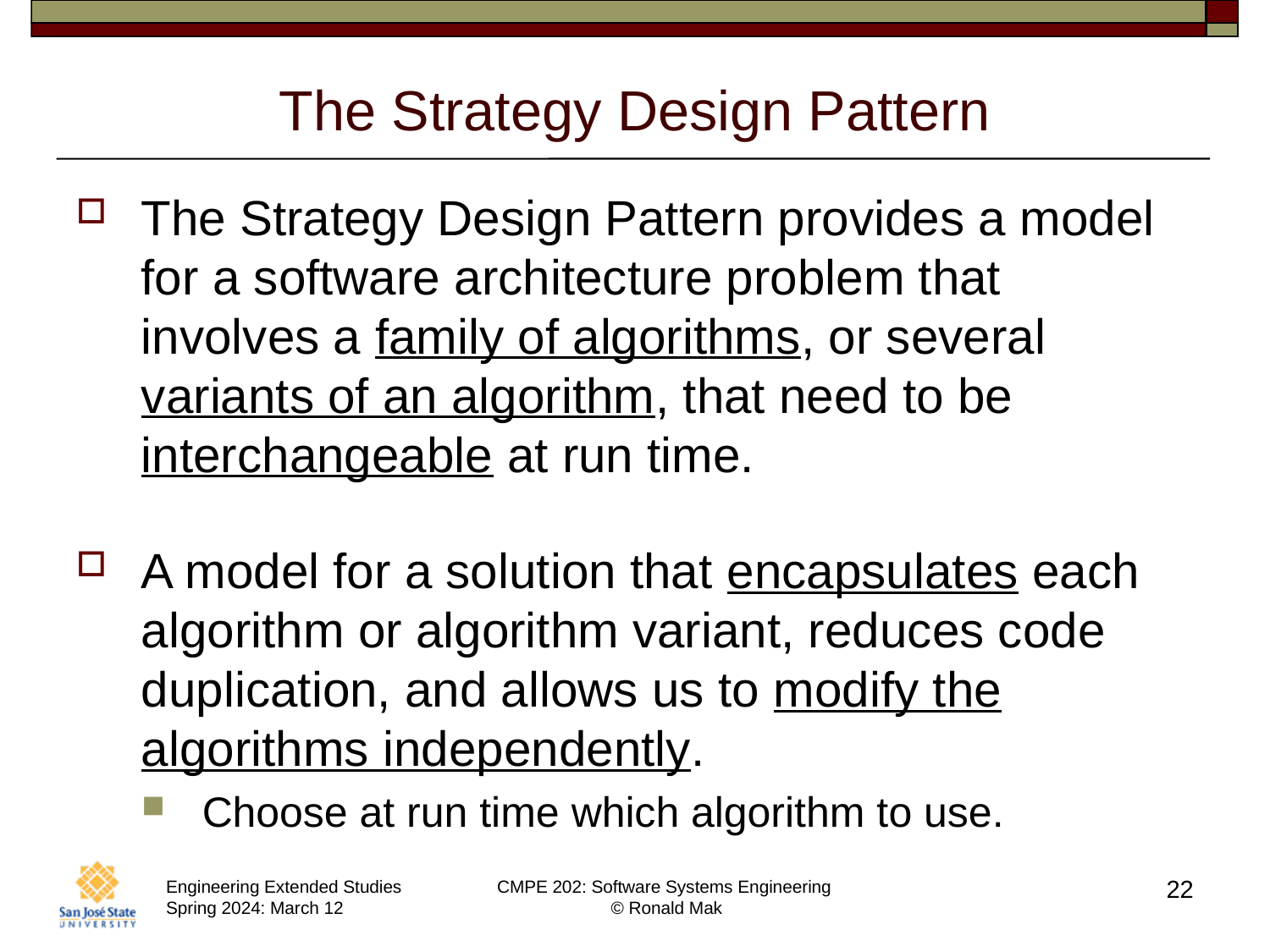

# The Strategy Design Pattern
The Strategy Design Pattern provides a model for a software architecture problem that involves a family of algorithms, or several variants of an algorithm, that need to be interchangeable at run time.

A model for a solution that encapsulates each algorithm or algorithm variant, reduces code duplication, and allows us to modify the algorithms independently.
Choose at run time which algorithm to use.
22